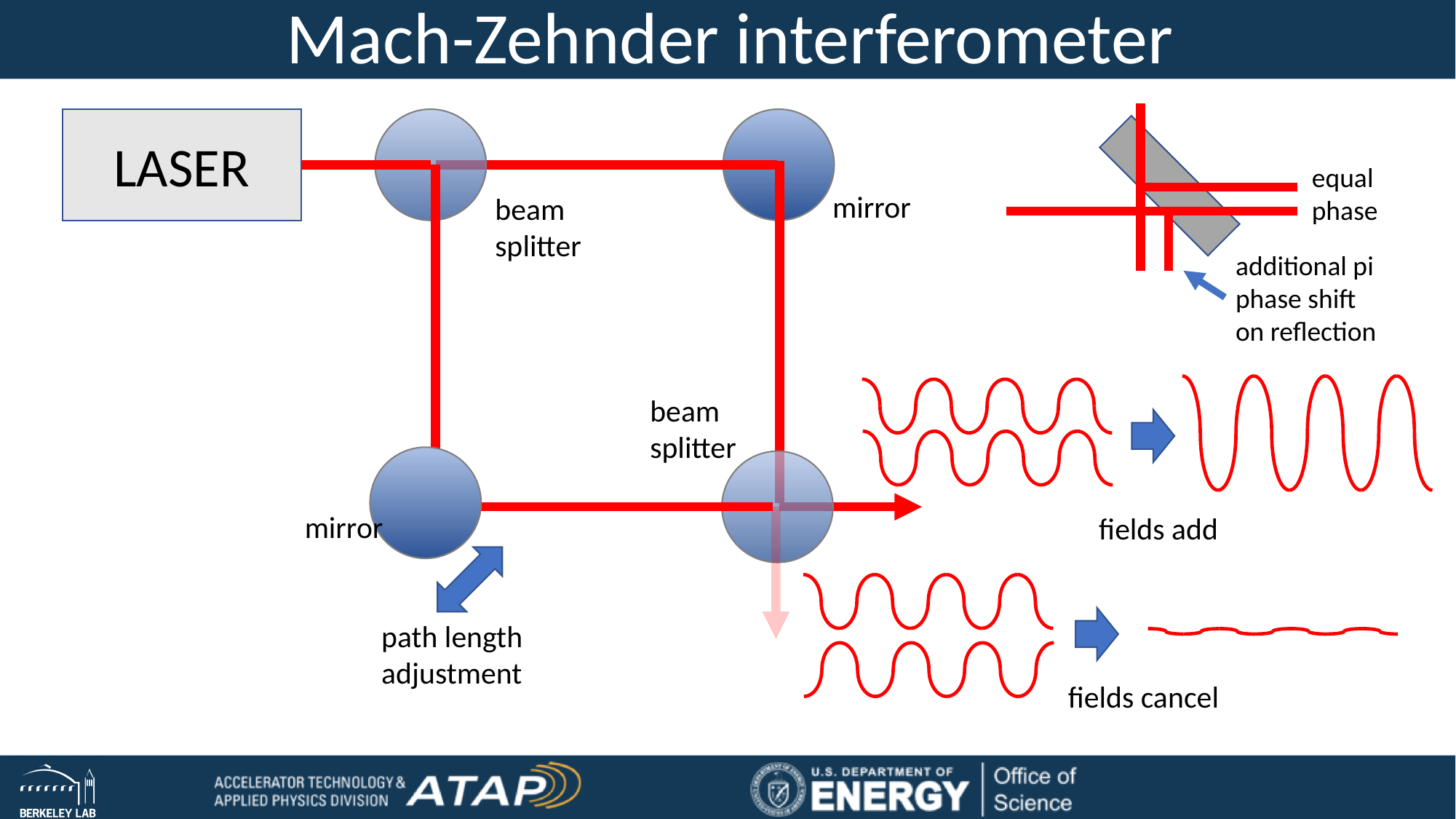

Mach-Zehnder interferometer

LASER

equal
phase
mirror
beam
splitter
additional pi
phase shift
on reflection

beam
splitter

mirror
fields add

path length
adjustment

fields cancel